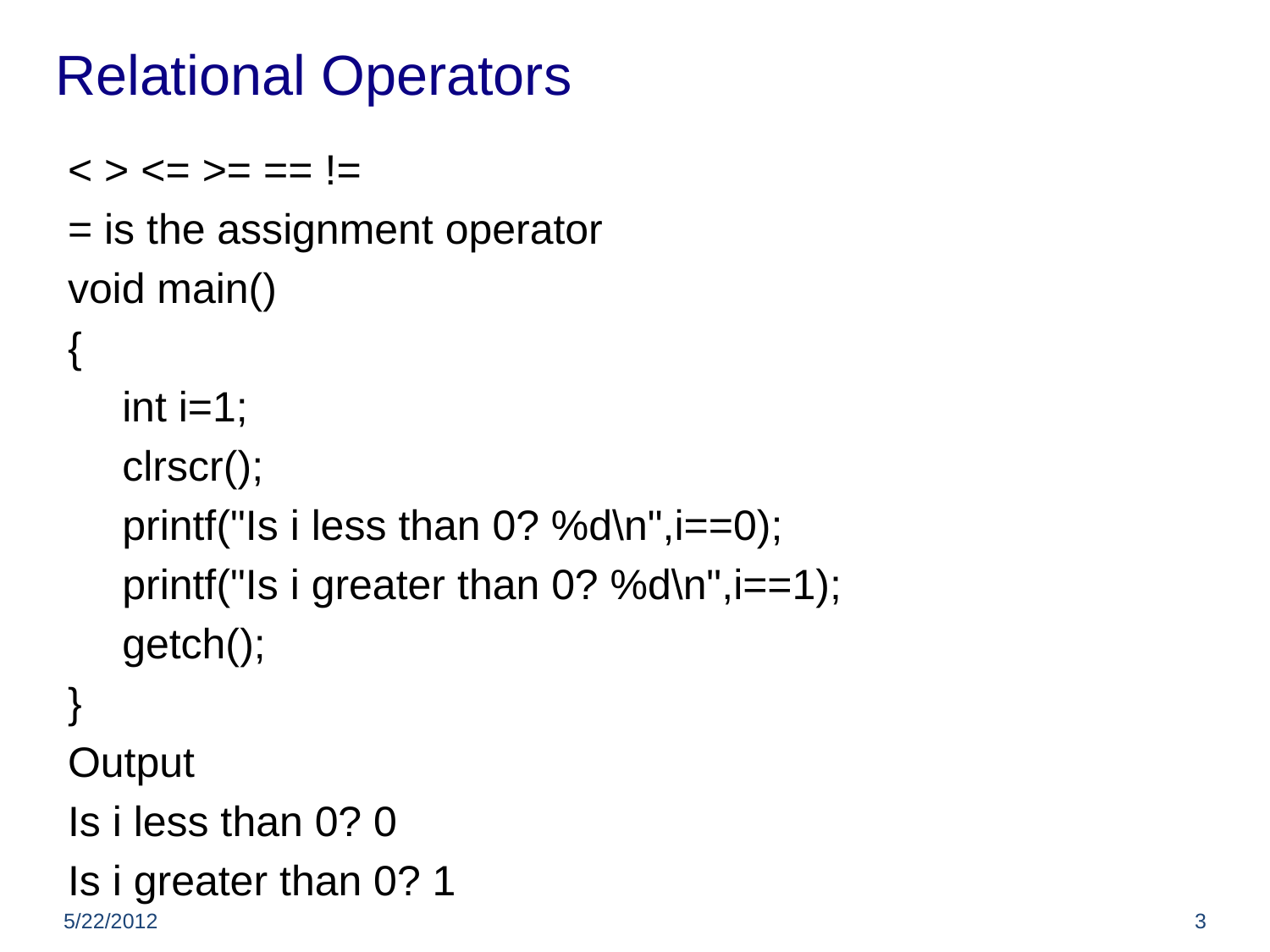

# Relational Operators
< > <= >= == !=
= is the assignment operator
void main()
{
int i=1;
clrscr();
printf("Is i less than 0? %d\n",i==0);
printf("Is i greater than 0? %d\n",i==1);
getch();
}
Output
Is i less than 0? 0
Is i greater than 0? 1

5/22/2012
3